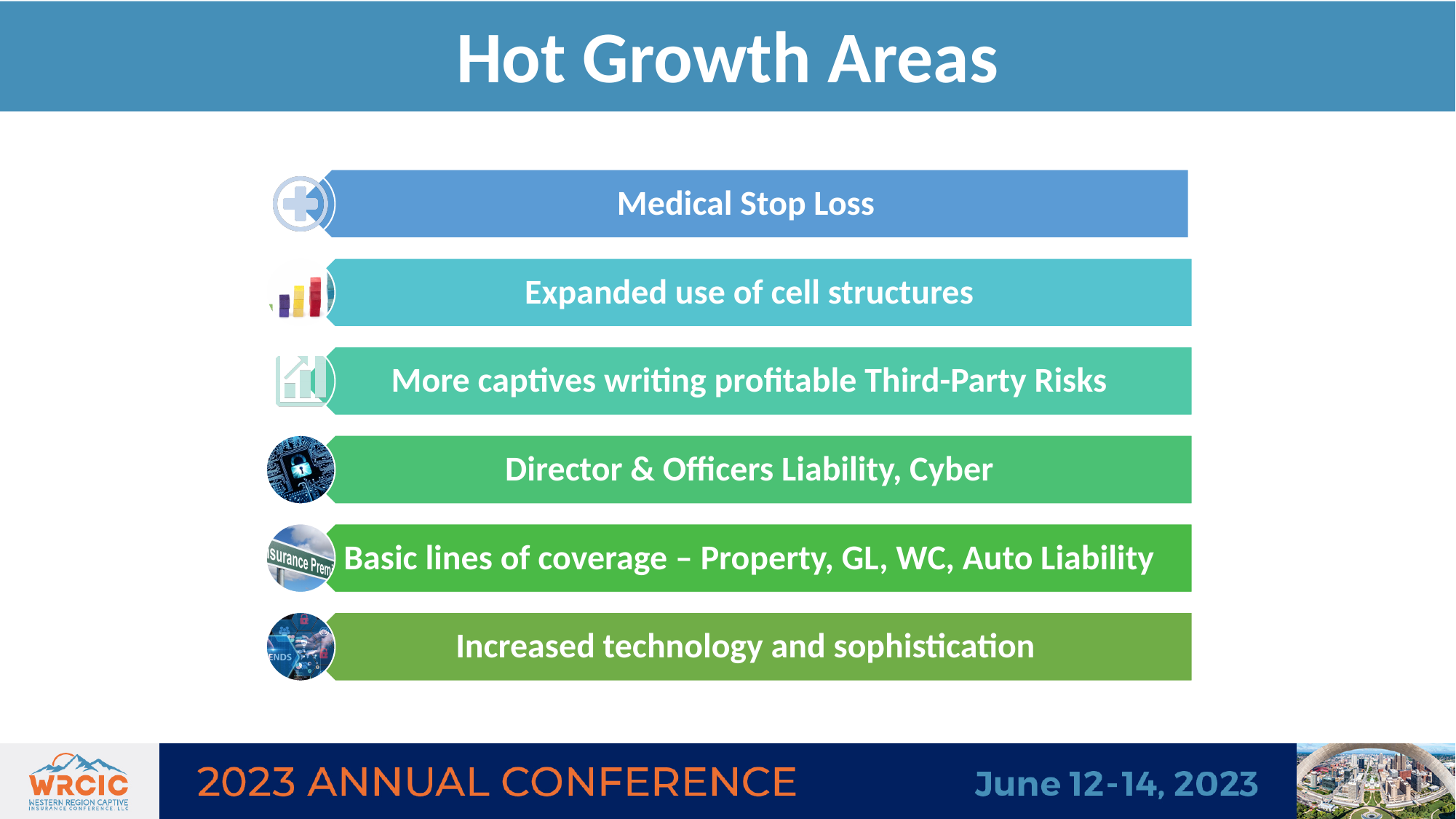

Hot Growth Areas
Medical Stop Loss
Expanded use of cell structures
More captives writing profitable Third-Party Risks
Director & Officers Liability, Cyber
Basic lines of coverage – Property, GL, WC, Auto Liability
Increased technology and sophistication